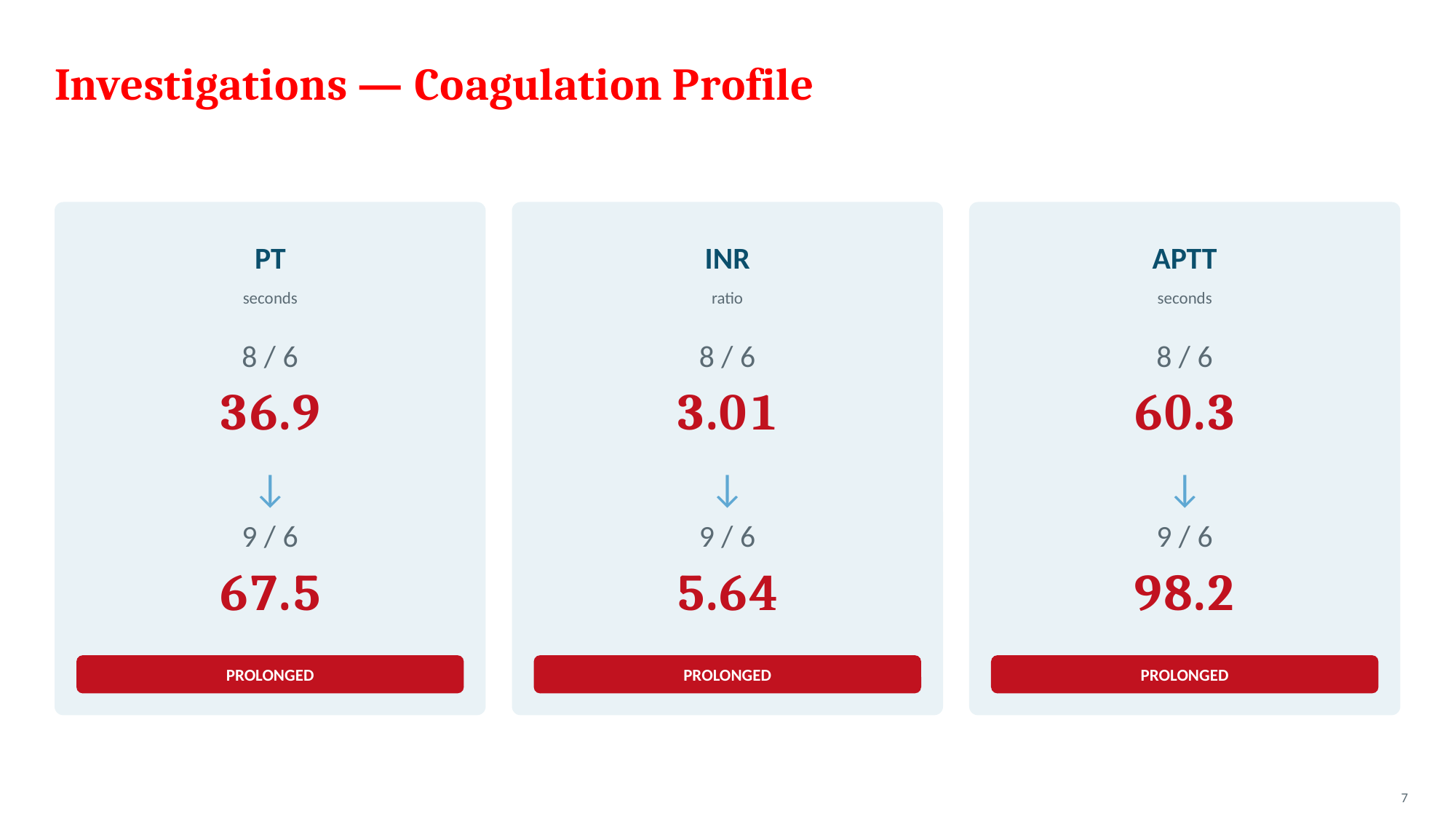

Investigations — Coagulation Profile

PT
INR
APTT
seconds
ratio
seconds
8 / 6
8 / 6
8 / 6
36.9
3.01
60.3
↓
↓
↓
9 / 6
9 / 6
9 / 6
67.5
5.64
98.2

PROLONGED

PROLONGED

PROLONGED
7